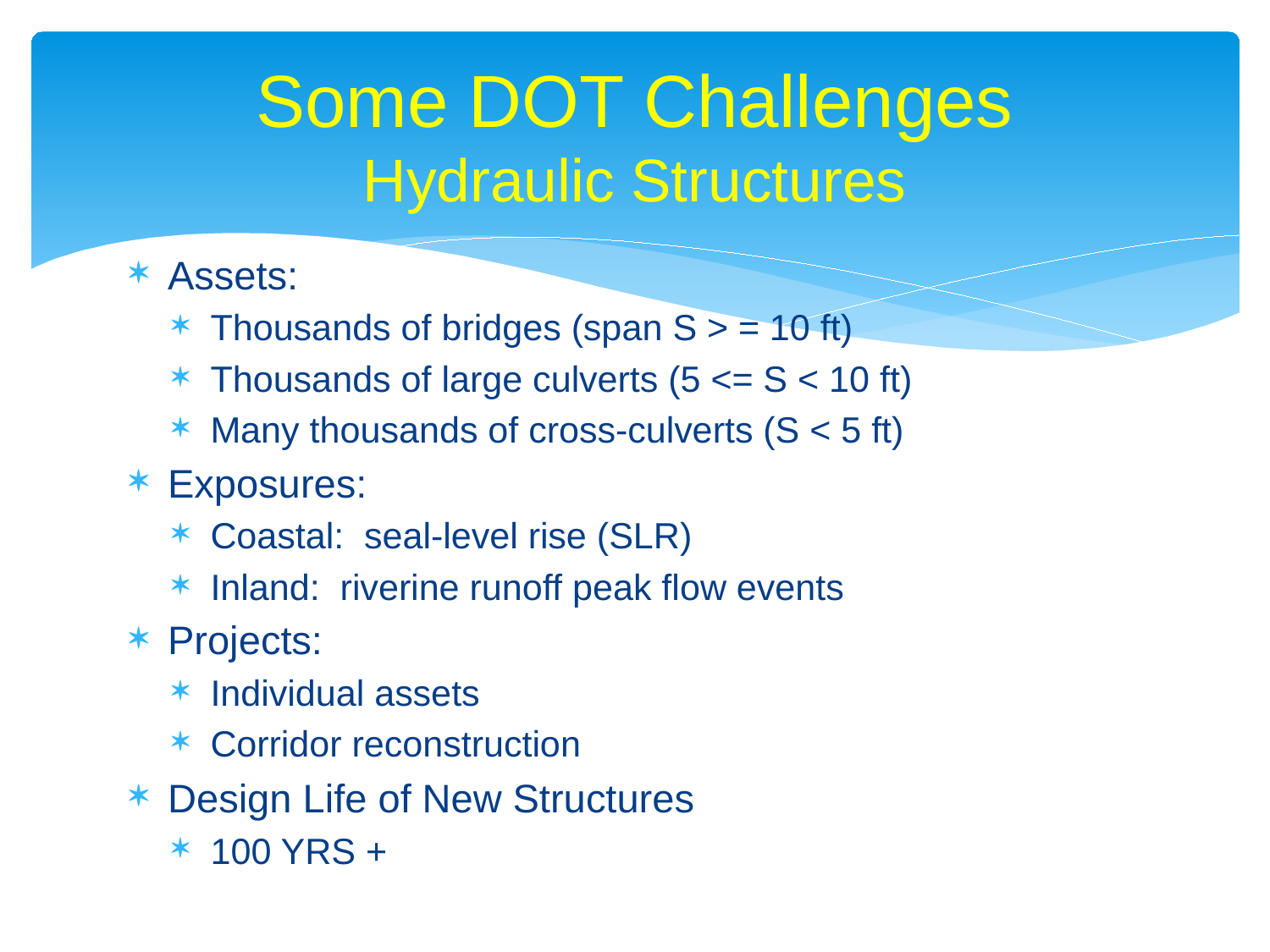

# Some DOT Challenges Hydraulic Structures
Assets:
Thousands of bridges (span S > = 10 ft)
Thousands of large culverts (5 <= S < 10 ft)
Many thousands of cross-culverts (S < 5 ft)
Exposures:
Coastal:  seal-level rise (SLR)
Inland:  riverine runoff peak flow events
Projects:
Individual assets
Corridor reconstruction
Design Life of New Structures
100 YRS +